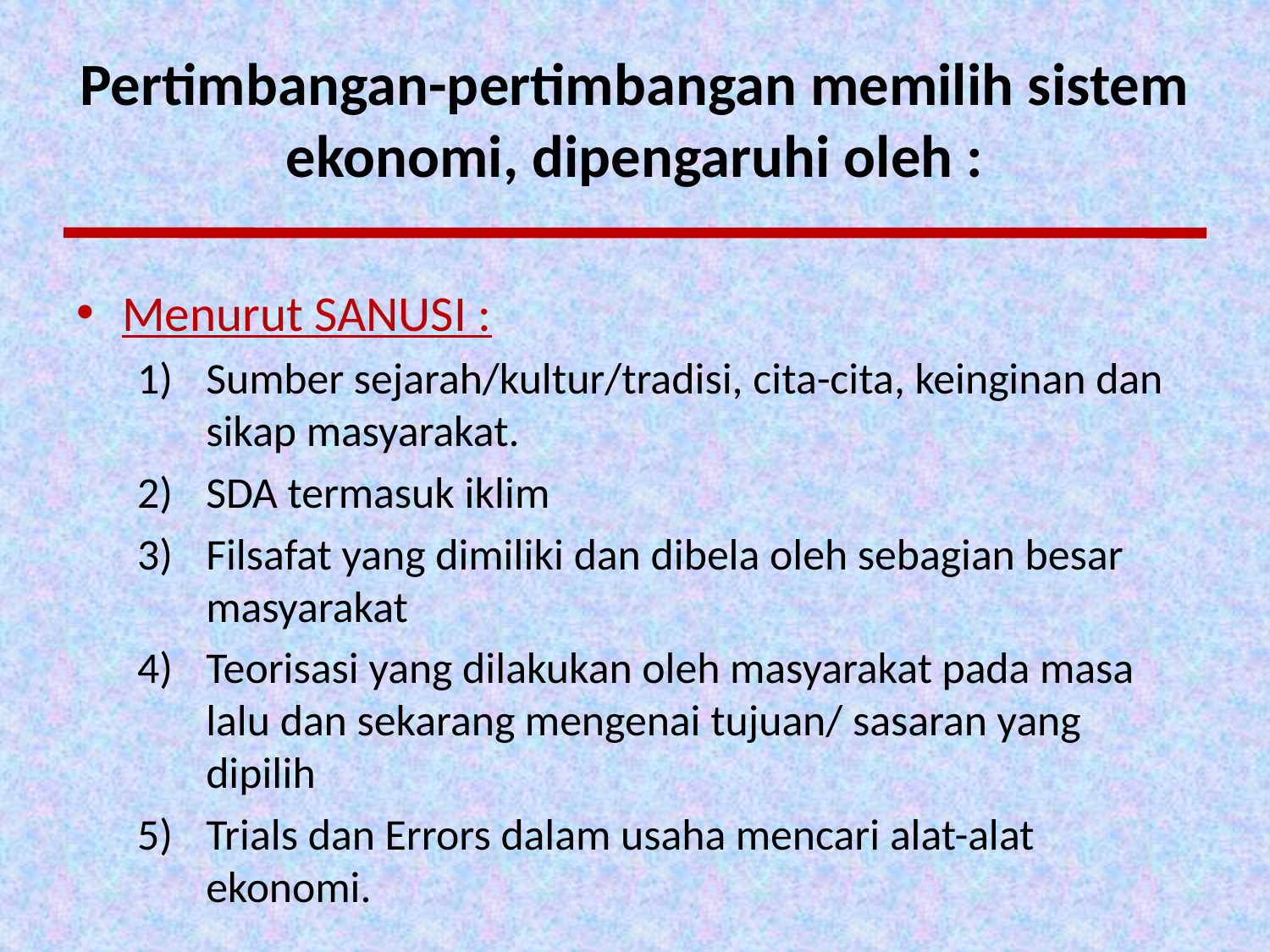

# Pertimbangan-pertimbangan memilih sistem ekonomi, dipengaruhi oleh :
Menurut SANUSI :
Sumber sejarah/kultur/tradisi, cita-cita, keinginan dan sikap masyarakat.
SDA termasuk iklim
Filsafat yang dimiliki dan dibela oleh sebagian besar masyarakat
Teorisasi yang dilakukan oleh masyarakat pada masa lalu dan sekarang mengenai tujuan/ sasaran yang dipilih
Trials dan Errors dalam usaha mencari alat-alat ekonomi.